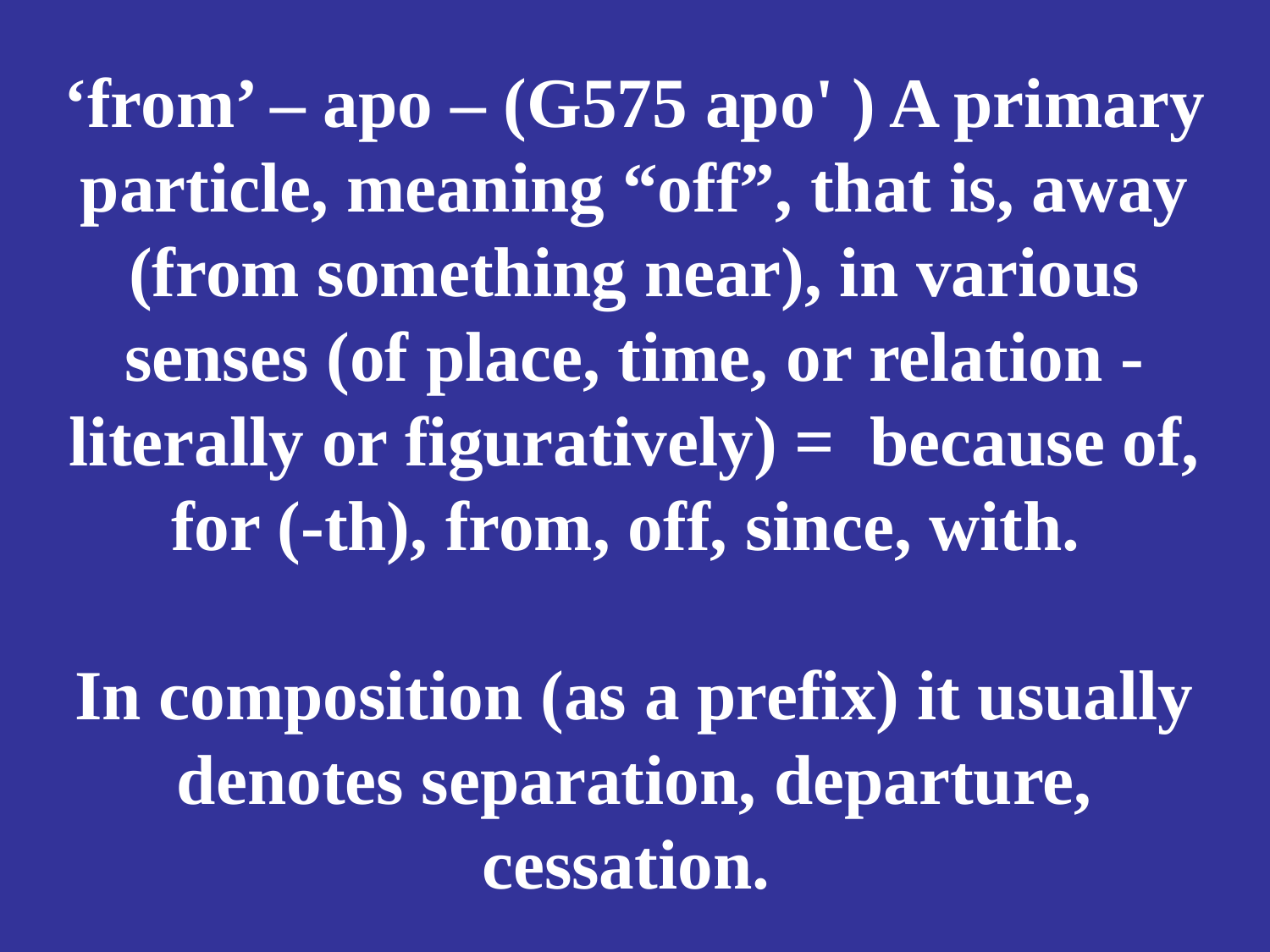

# ‘from’ – apo – (G575 apo' ) A primary particle, meaning “off”, that is, away (from something near), in various senses (of place, time, or relation - literally or figuratively) =  because of, for (-th), from, off, since, with. In composition (as a prefix) it usually denotes separation, departure, cessation.